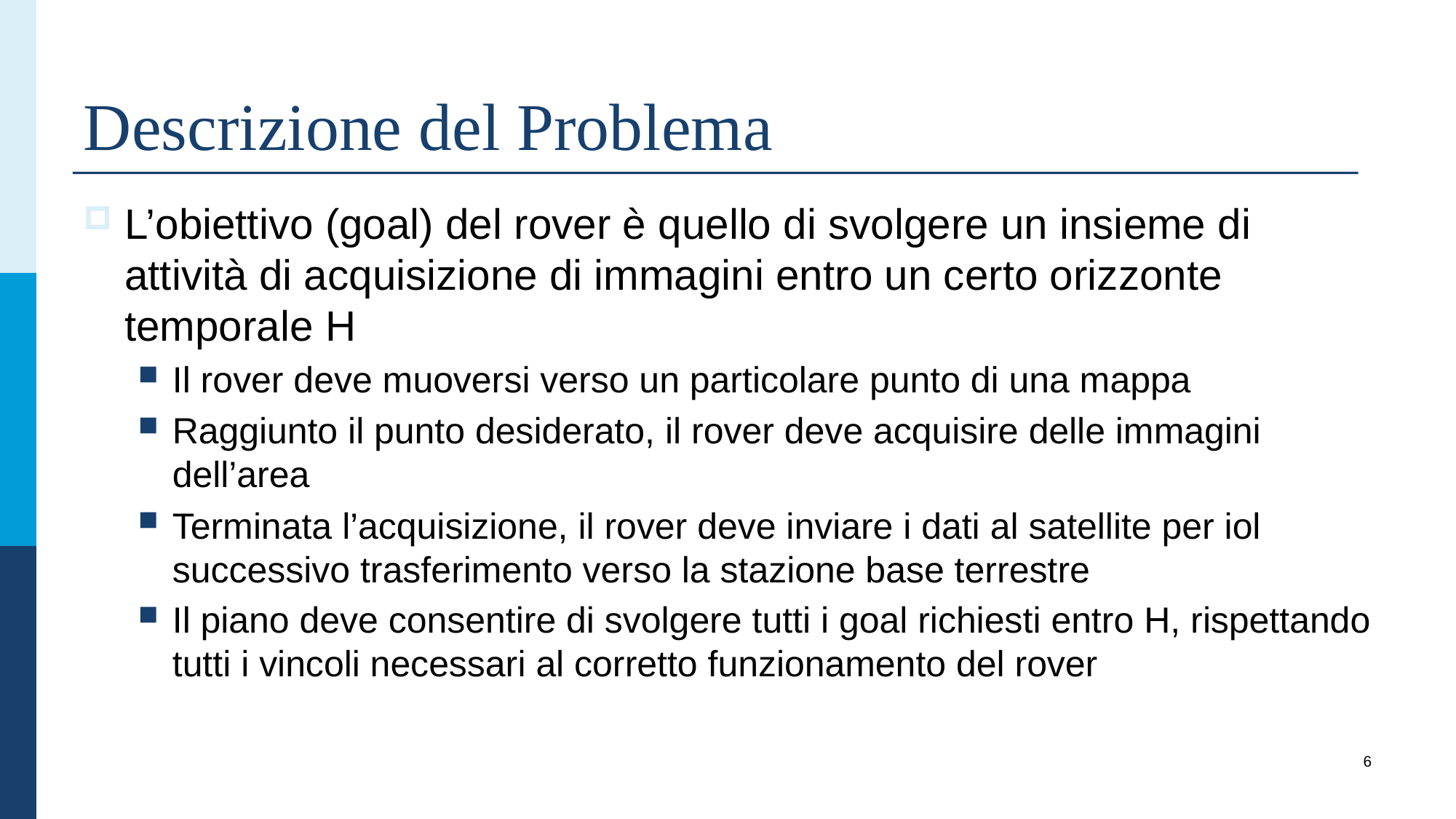

# Descrizione del Problema
L’obiettivo (goal) del rover è quello di svolgere un insieme di attività di acquisizione di immagini entro un certo orizzonte temporale H
Il rover deve muoversi verso un particolare punto di una mappa
Raggiunto il punto desiderato, il rover deve acquisire delle immagini dell’area
Terminata l’acquisizione, il rover deve inviare i dati al satellite per iol successivo trasferimento verso la stazione base terrestre
Il piano deve consentire di svolgere tutti i goal richiesti entro H, rispettando tutti i vincoli necessari al corretto funzionamento del rover
6